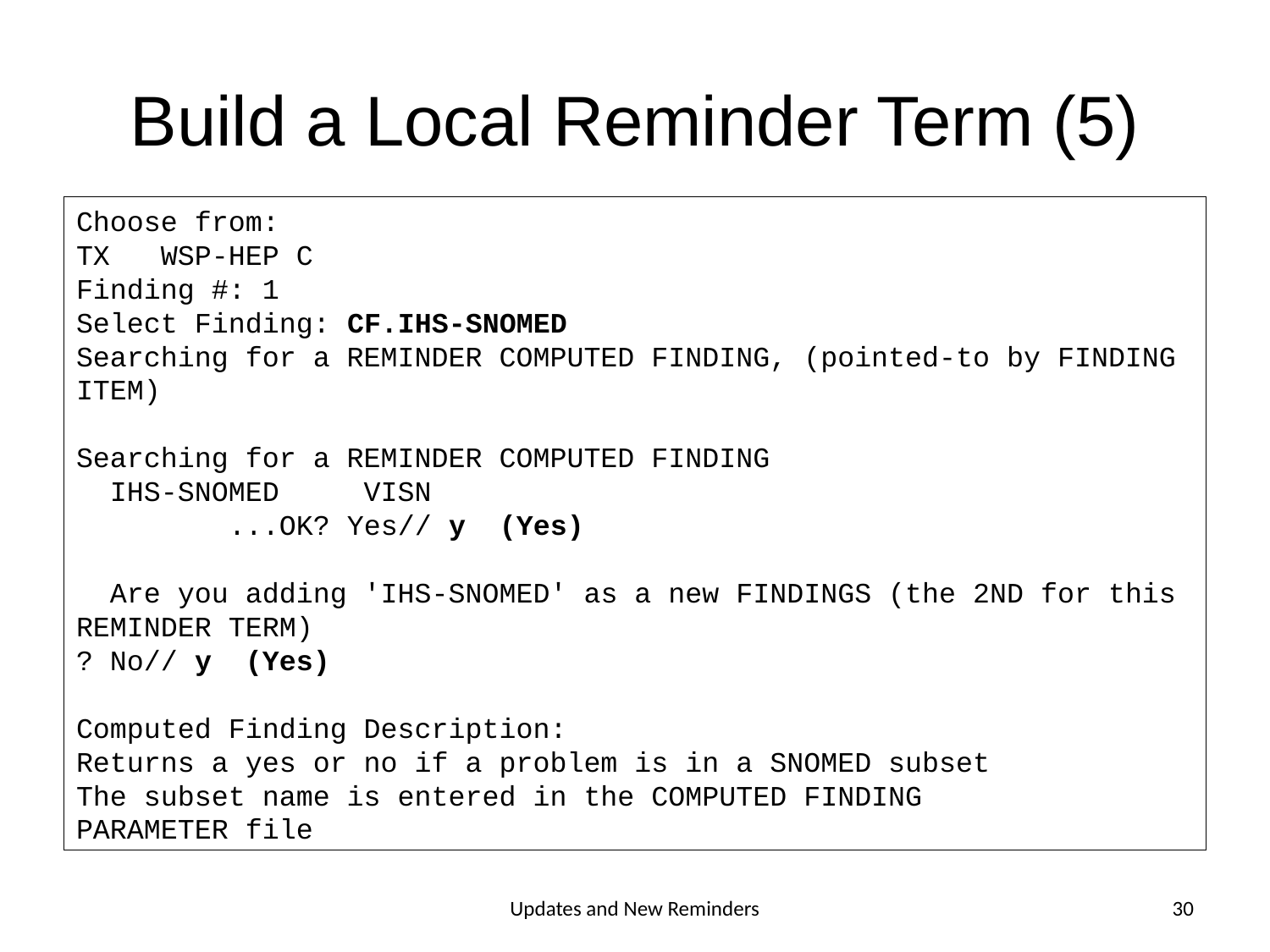

# Build a Local Reminder Term (5)
Choose from:
TX   WSP-HEP C
Finding #: 1
Select Finding: CF.IHS-SNOMED
Searching for a REMINDER COMPUTED FINDING, (pointed-to by FINDING ITEM)

Searching for a REMINDER COMPUTED FINDING
  IHS-SNOMED     VISN
         ...OK? Yes// y  (Yes)

  Are you adding 'IHS-SNOMED' as a new FINDINGS (the 2ND for this REMINDER TERM)
? No// y  (Yes)

Computed Finding Description:
Returns a yes or no if a problem is in a SNOMED subset
The subset name is entered in the COMPUTED FINDING
PARAMETER file

Updates and New Reminders
30